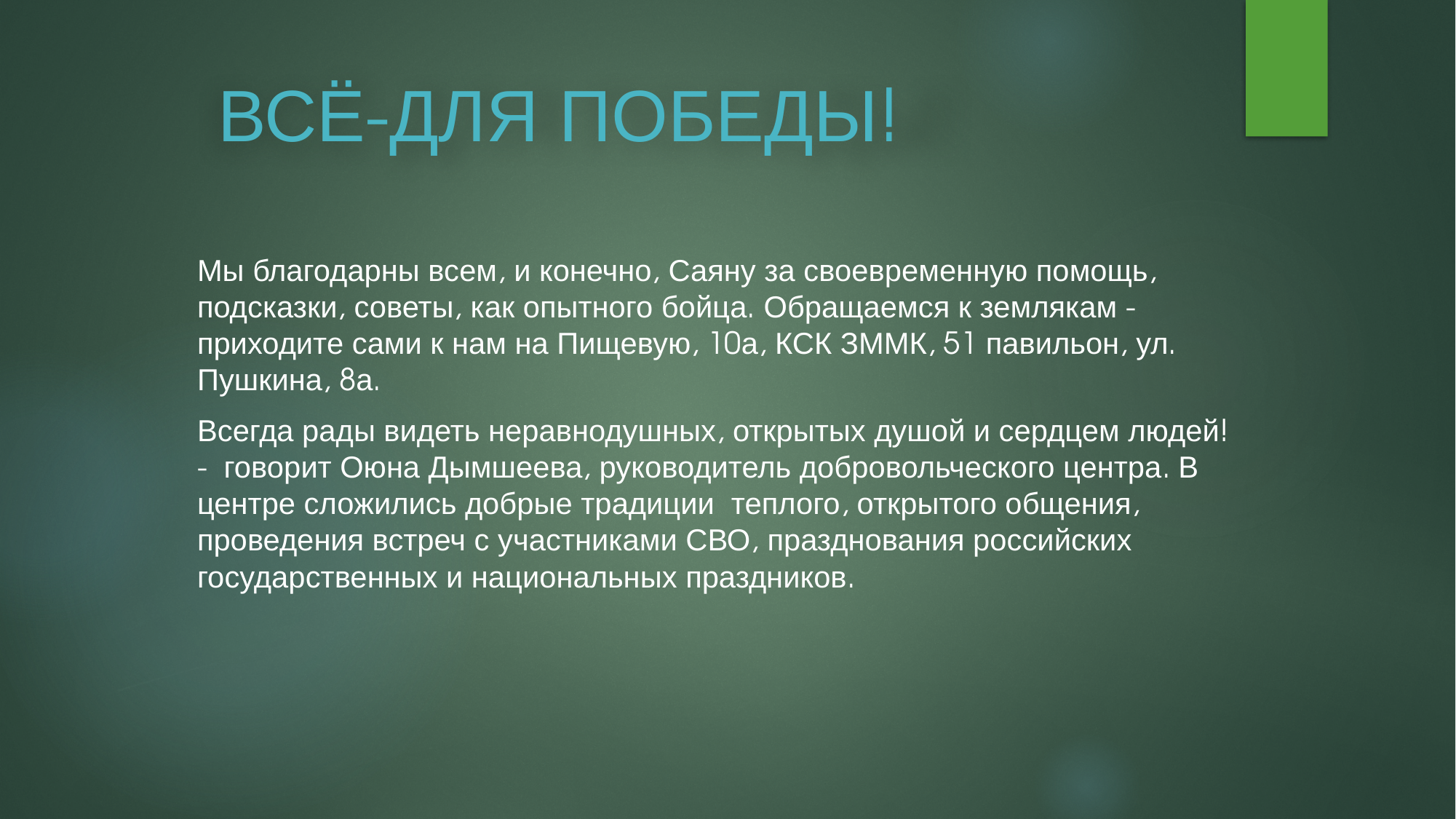

# ВСЁ-ДЛЯ ПОБЕДЫ!
Мы благодарны всем, и конечно, Саяну за своевременную помощь, подсказки, советы, как опытного бойца. Обращаемся к землякам - приходите сами к нам на Пищевую, 10а, КСК ЗММК, 51 павильон, ул. Пушкина, 8а.
Всегда рады видеть неравнодушных, открытых душой и сердцем людей! -  говорит Оюна Дымшеева, руководитель добровольческого центра. В центре сложились добрые традиции  теплого, открытого общения, проведения встреч с участниками СВО, празднования российских государственных и национальных праздников.